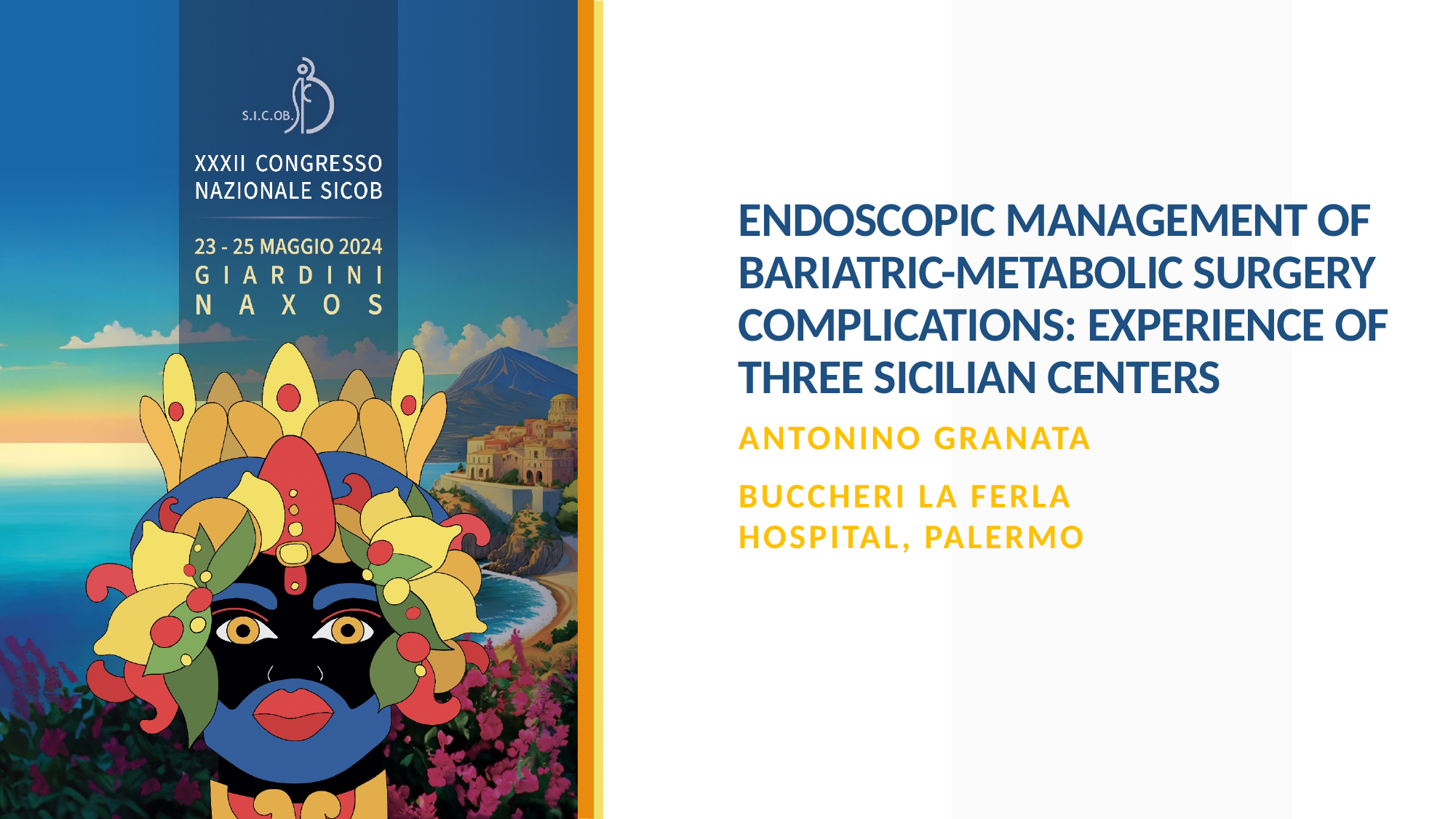

# ENDOSCOPIC MANAGEMENT OF BARIATRIC-METABOLIC SURGERY COMPLICATIONS: EXPERIENCE OF THREE SICILIAN CENTERS
aNTONINO GRANATA
BUCCHERI LA FERLA HOSPITAL, PALERMO